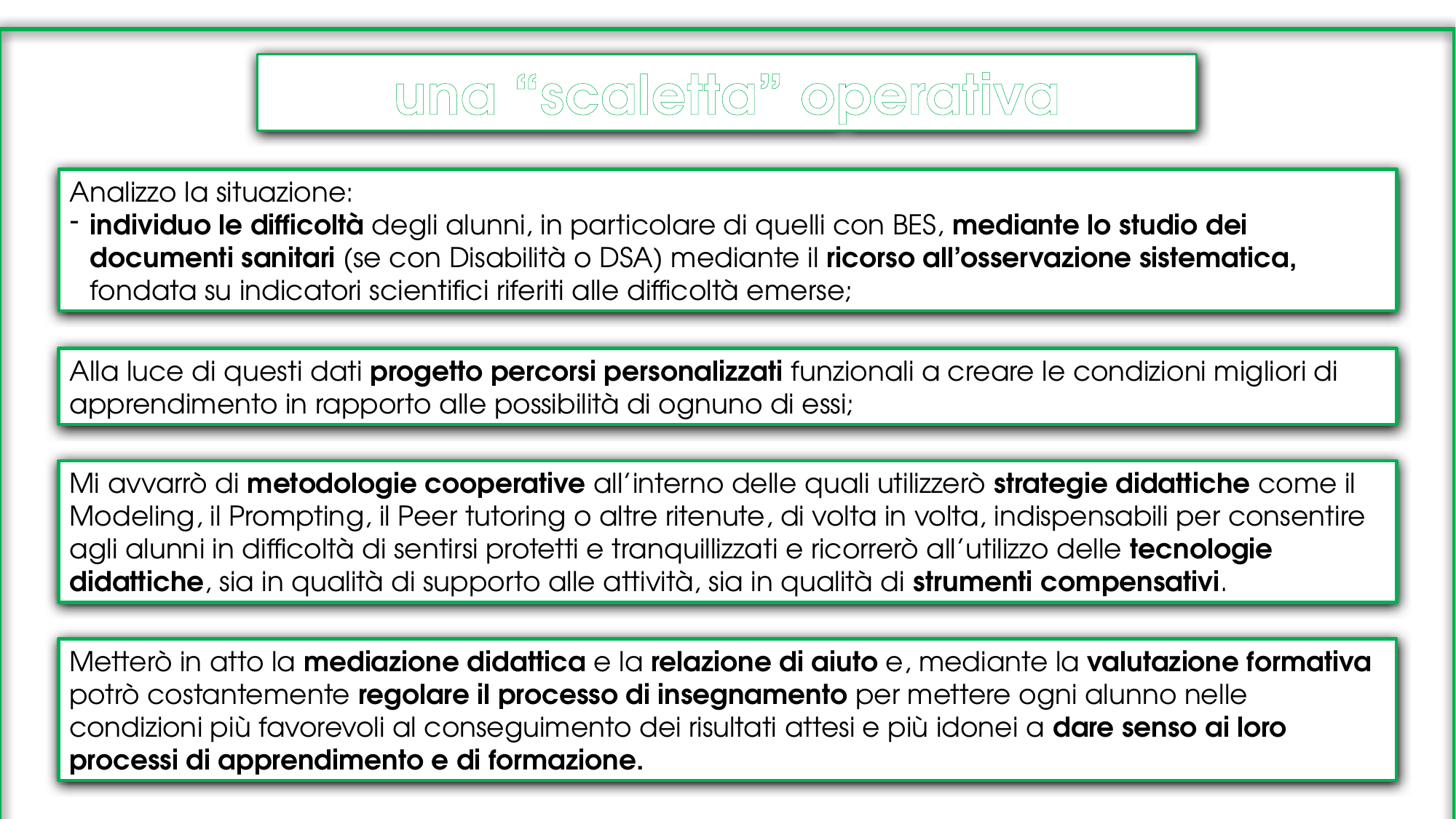

una “scaletta” operativa
Analizzo la situazione:
individuo le difficoltà degli alunni, in particolare di quelli con BES, mediante lo studio dei documenti sanitari (se con Disabilità o DSA) mediante il ricorso all’osservazione sistematica, fondata su indicatori scientifici riferiti alle difficoltà emerse;
Alla luce di questi dati progetto percorsi personalizzati funzionali a creare le condizioni migliori di apprendimento in rapporto alle possibilità di ognuno di essi;
Mi avvarrò di metodologie cooperative all’interno delle quali utilizzerò strategie didattiche come il Modeling, il Prompting, il Peer tutoring o altre ritenute, di volta in volta, indispensabili per consentire agli alunni in difficoltà di sentirsi protetti e tranquillizzati e ricorrerò all’utilizzo delle tecnologie didattiche, sia in qualità di supporto alle attività, sia in qualità di strumenti compensativi.
Metterò in atto la mediazione didattica e la relazione di aiuto e, mediante la valutazione formativa potrò costantemente regolare il processo di insegnamento per mettere ogni alunno nelle condizioni più favorevoli al conseguimento dei risultati attesi e più idonei a dare senso ai loro processi di apprendimento e di formazione.